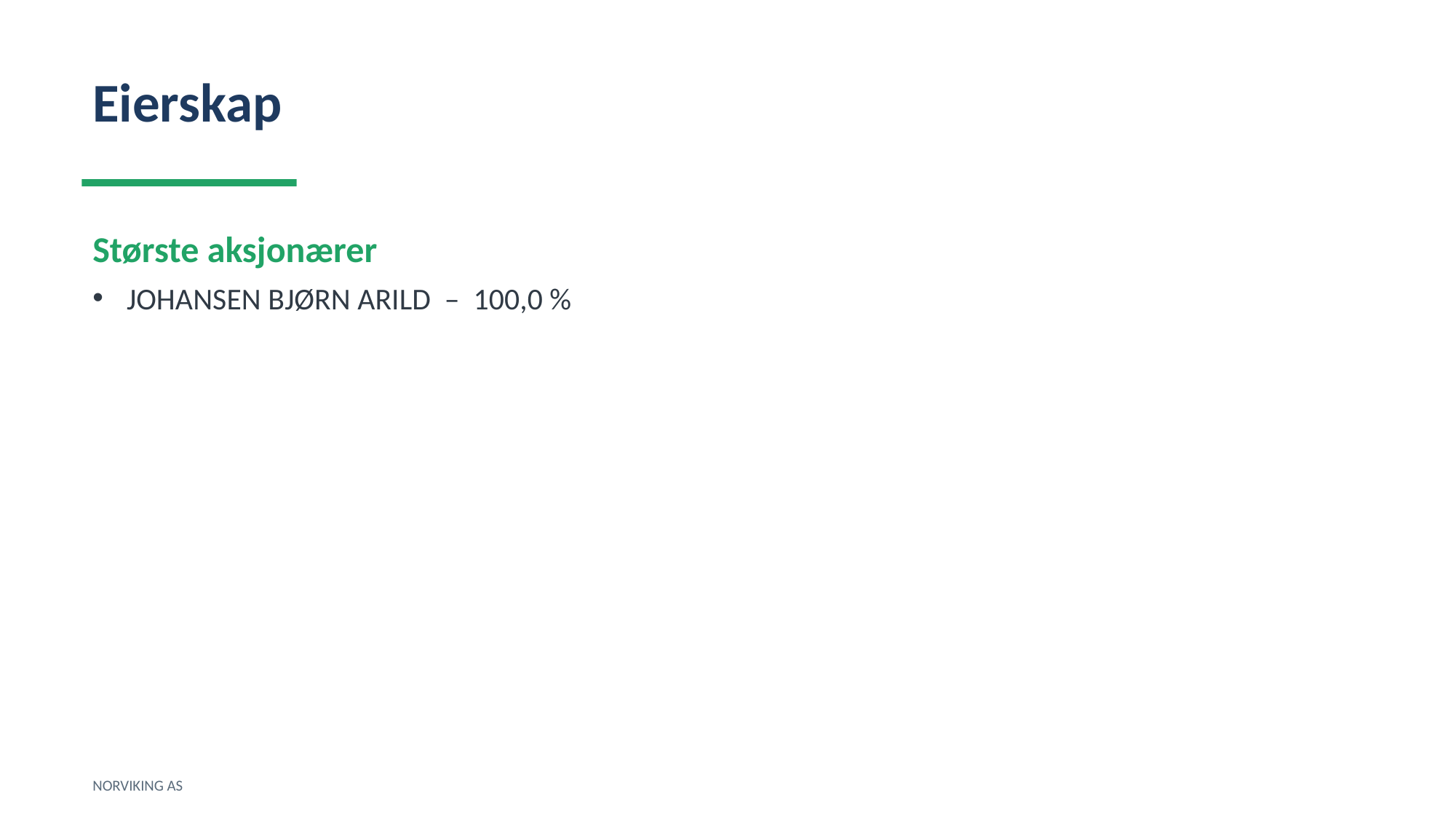

Eierskap

Største aksjonærer
JOHANSEN BJØRN ARILD  –  100,0 %
NORVIKING AS